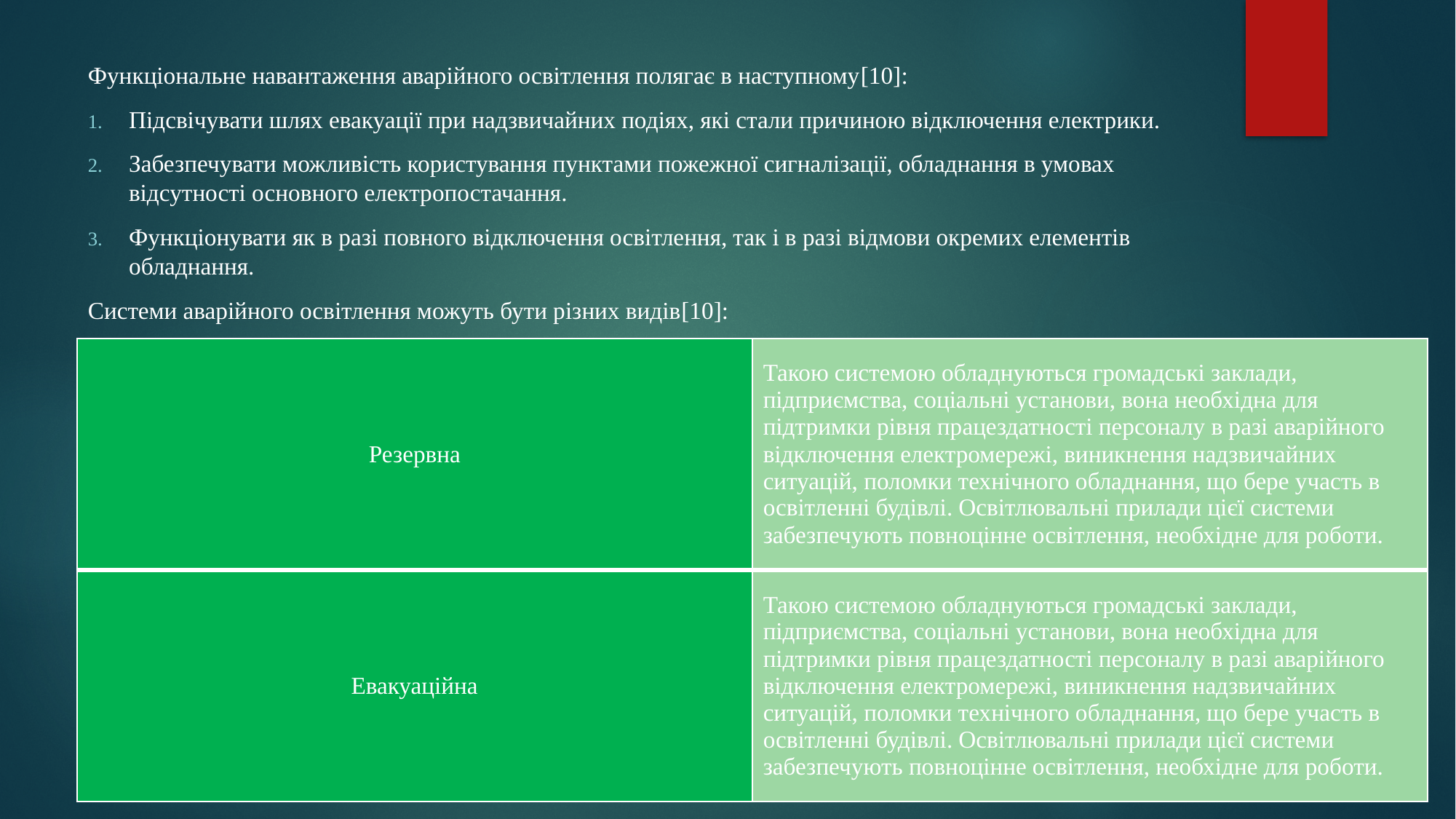

# Функціональне навантаження аварійного освітлення полягає в наступному[10]:
Підсвічувати шлях евакуації при надзвичайних подіях, які стали причиною відключення електрики.
Забезпечувати можливість користування пунктами пожежної сигналізації, обладнання в умовах відсутності основного електропостачання.
Функціонувати як в разі повного відключення освітлення, так і в разі відмови окремих елементів обладнання.
Системи аварійного освітлення можуть бути різних видів[10]:

| Резервна | Такою системою обладнуються громадські заклади, підприємства, соціальні установи, вона необхідна для підтримки рівня працездатності персоналу в разі аварійного відключення електромережі, виникнення надзвичайних ситуацій, поломки технічного обладнання, що бере участь в освітленні будівлі. Освітлювальні прилади цієї системи забезпечують повноцінне освітлення, необхідне для роботи. |
| --- | --- |
| Евакуаційна | Такою системою обладнуються громадські заклади, підприємства, соціальні установи, вона необхідна для підтримки рівня працездатності персоналу в разі аварійного відключення електромережі, виникнення надзвичайних ситуацій, поломки технічного обладнання, що бере участь в освітленні будівлі. Освітлювальні прилади цієї системи забезпечують повноцінне освітлення, необхідне для роботи. |